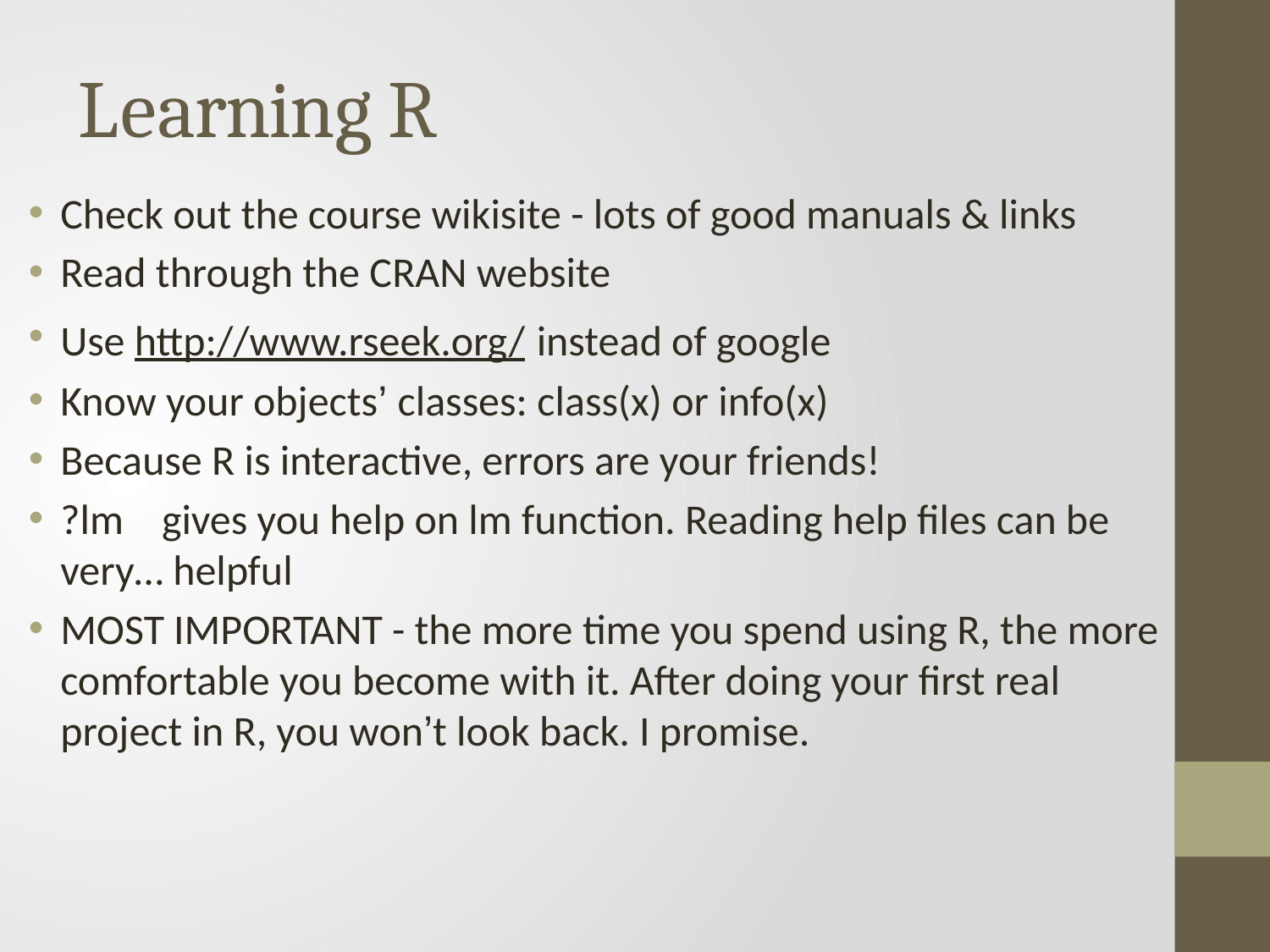

# Learning R
Check out the course wikisite - lots of good manuals & links
Read through the CRAN website
Use http://www.rseek.org/ instead of google
Know your objects’ classes: class(x) or info(x)
Because R is interactive, errors are your friends!
?lm    gives you help on lm function. Reading help files can be very… helpful
MOST IMPORTANT - the more time you spend using R, the more comfortable you become with it. After doing your first real project in R, you won’t look back. I promise.